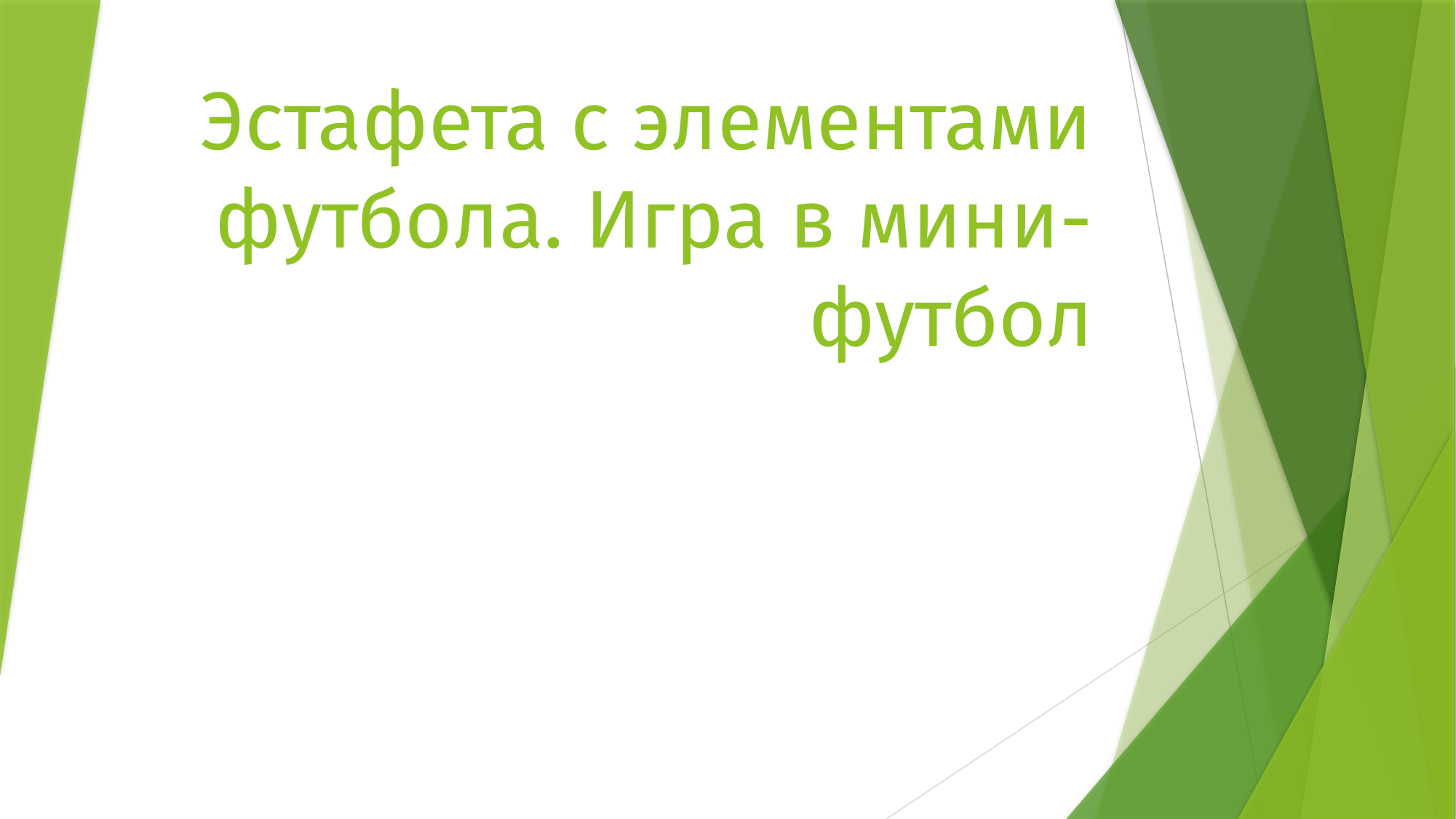

# Эстафета с элементами футбола. Игра в мини-футбол